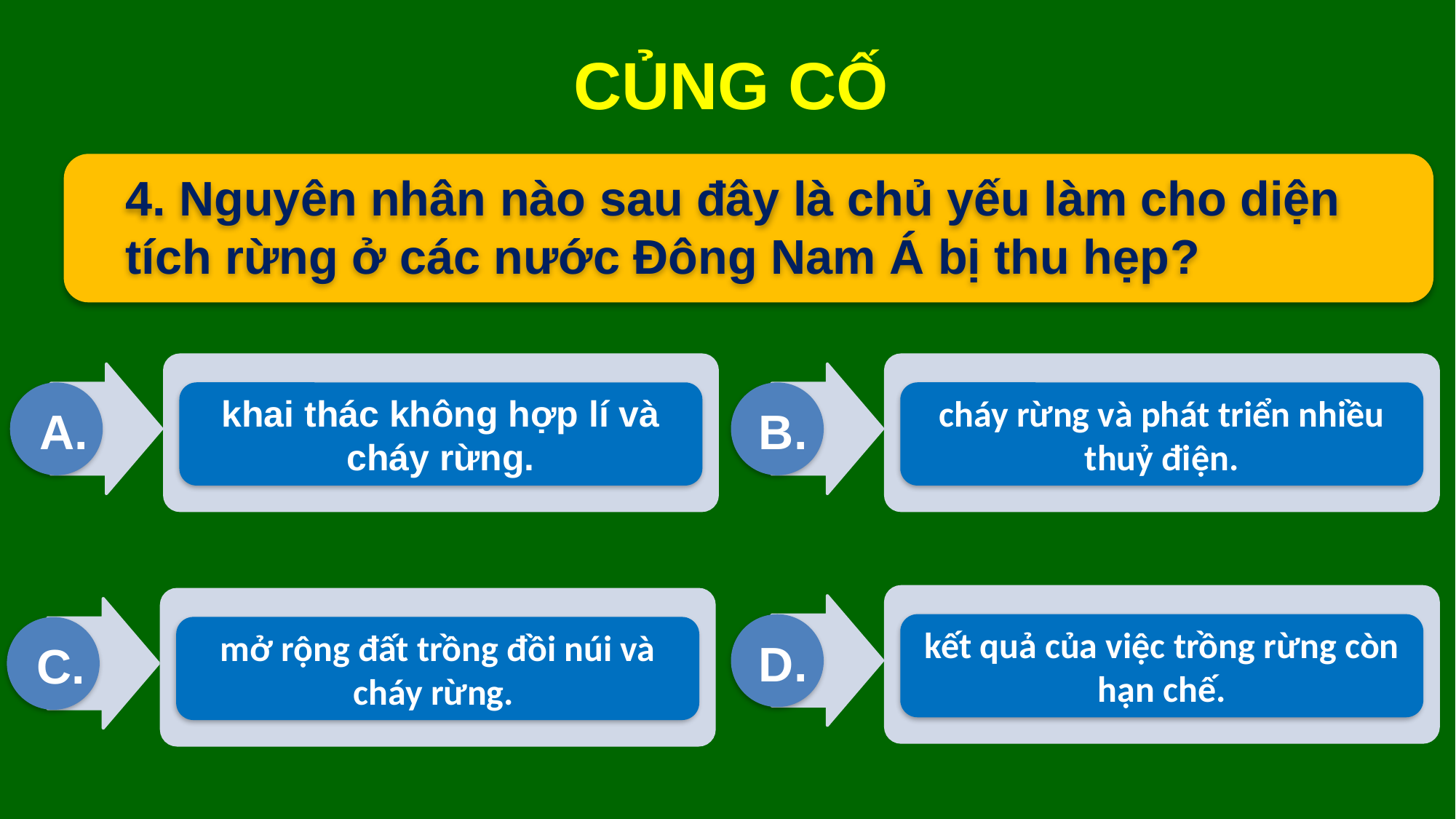

CỦNG CỐ

4. Nguyên nhân nào sau đây là chủ yếu làm cho diện tích rừng ở các nước Đông Nam Á bị thu hẹp?

khai thác không hợp lí và cháy rừng.
cháy rừng và phát triển nhiều thuỷ điện.
A.
B.

kết quả của việc trồng rừng còn hạn chế.
mở rộng đất trồng đồi núi và cháy rừng.
D.
C.